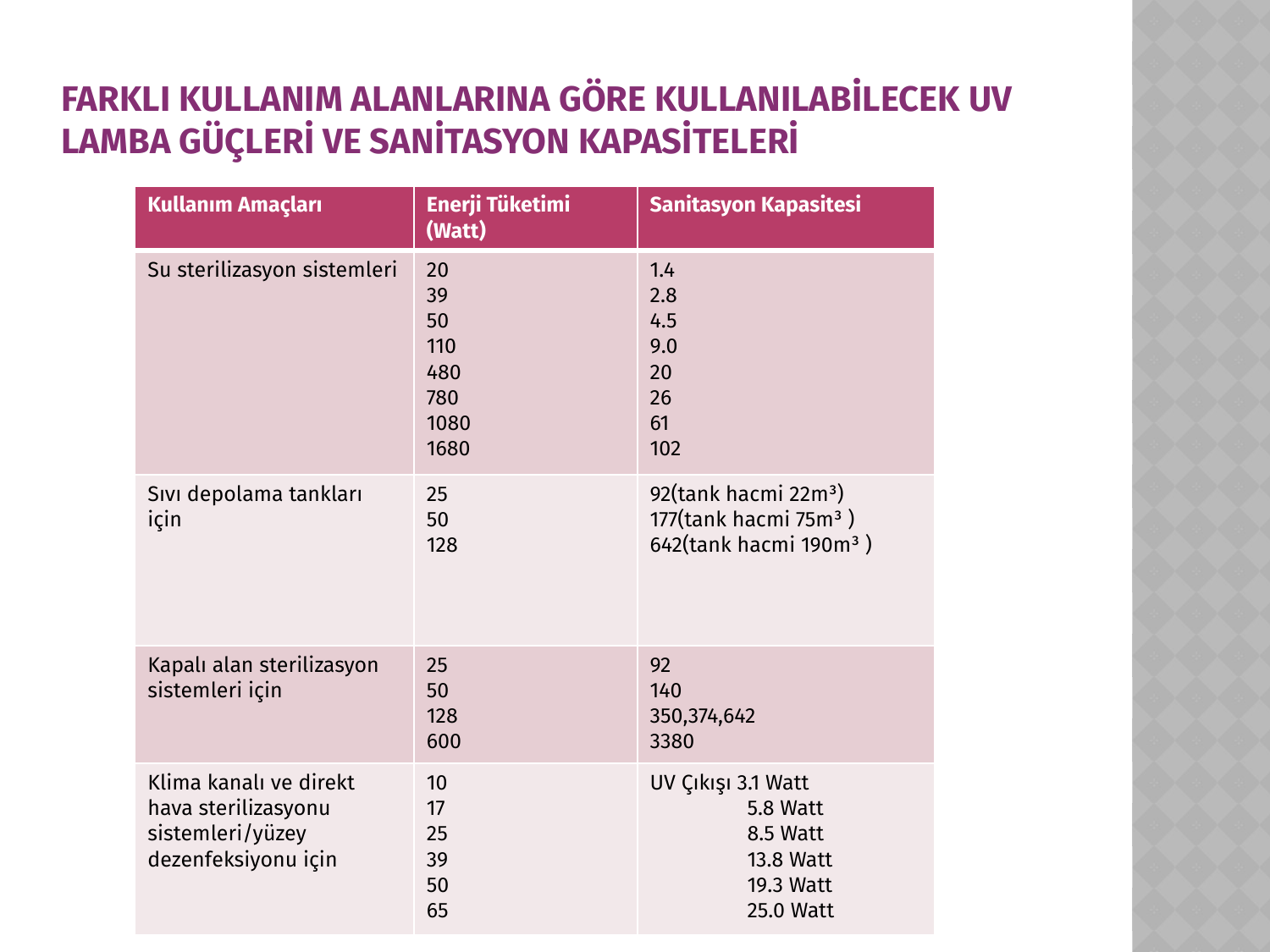

# Farklı kullanım alanlarına göre kullanılabilecek UV lamba güçleri ve sanitasyon kapasiteleri
| Kullanım Amaçları | Enerji Tüketimi (Watt) | Sanitasyon Kapasitesi |
| --- | --- | --- |
| Su sterilizasyon sistemleri | 20 39 50 110 480 780 1080 1680 | 1.4 2.8 4.5 9.0 20 26 61 102 |
| Sıvı depolama tankları için | 25 50 128 | 92(tank hacmi 22m³) 177(tank hacmi 75m³ ) 642(tank hacmi 190m³ ) |
| Kapalı alan sterilizasyon sistemleri için | 25 50 128 600 | 92 140 350,374,642 3380 |
| Klima kanalı ve direkt hava sterilizasyonu sistemleri/yüzey dezenfeksiyonu için | 10 17 25 39 50 65 | UV Çıkışı 3.1 Watt 5.8 Watt 8.5 Watt 13.8 Watt 19.3 Watt 25.0 Watt |